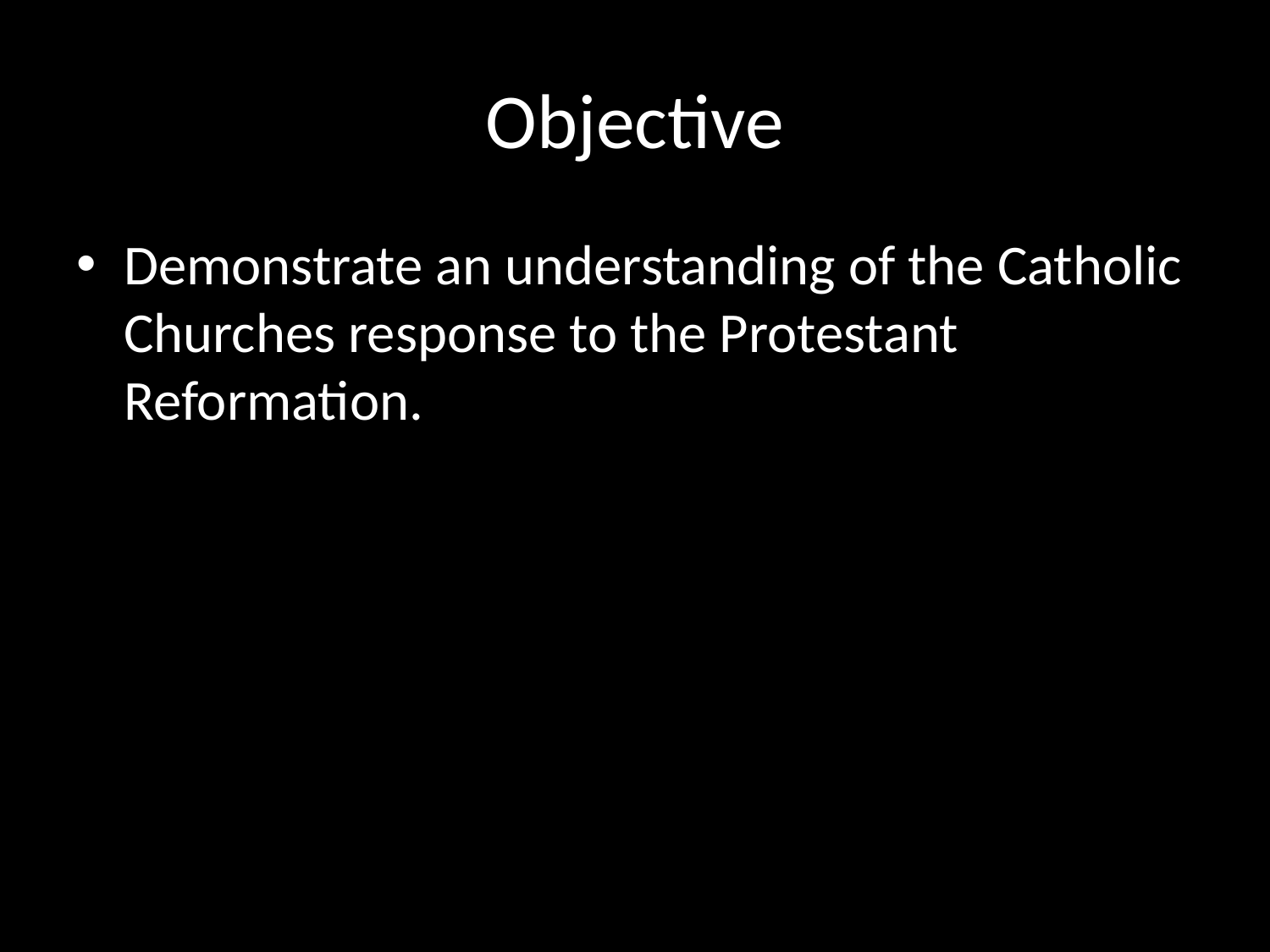

# Objective
Demonstrate an understanding of the Catholic Churches response to the Protestant Reformation.